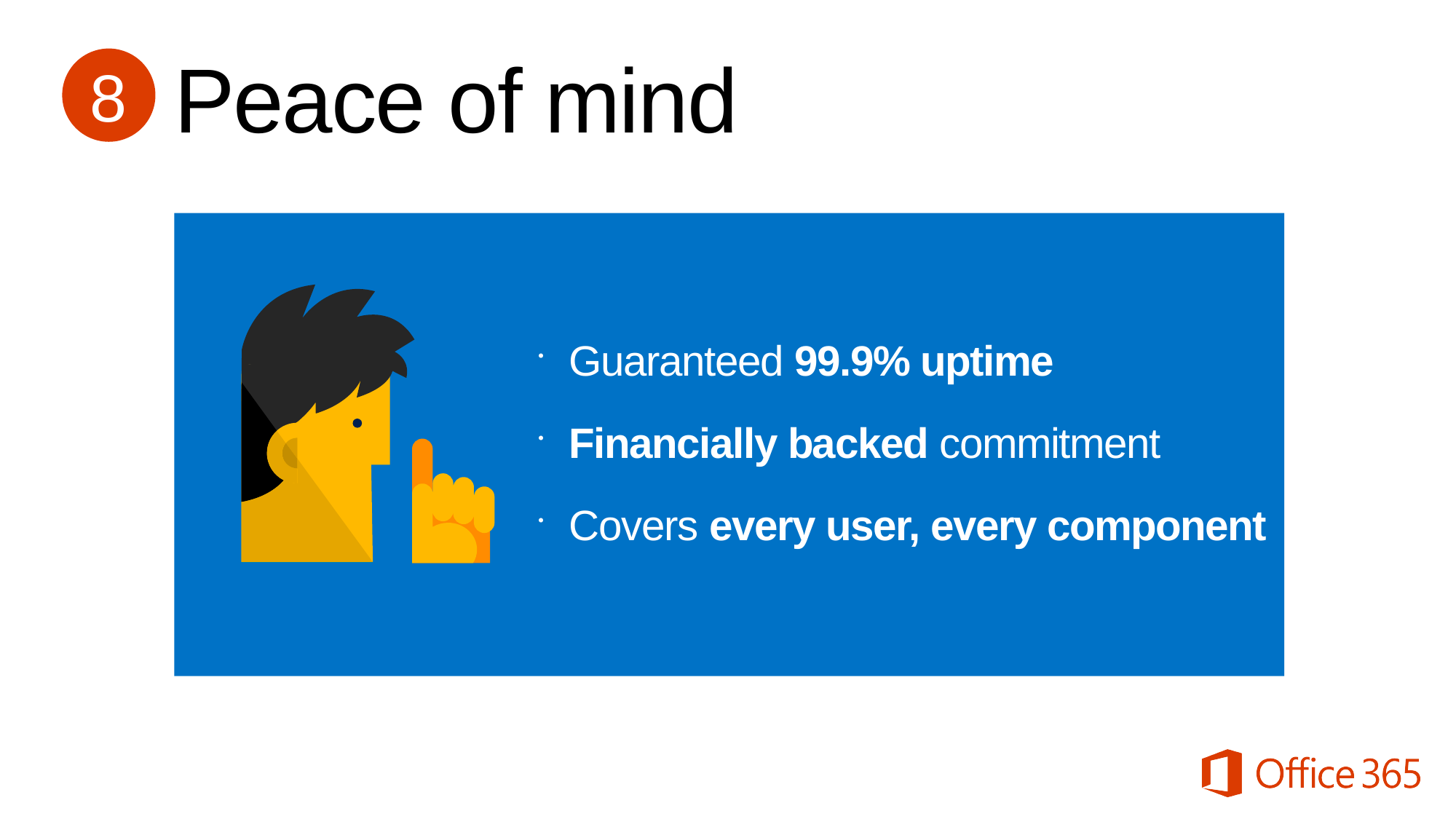

8
# Peace of mind
Guaranteed 99.9% uptime
Financially backed commitment
Covers every user, every component